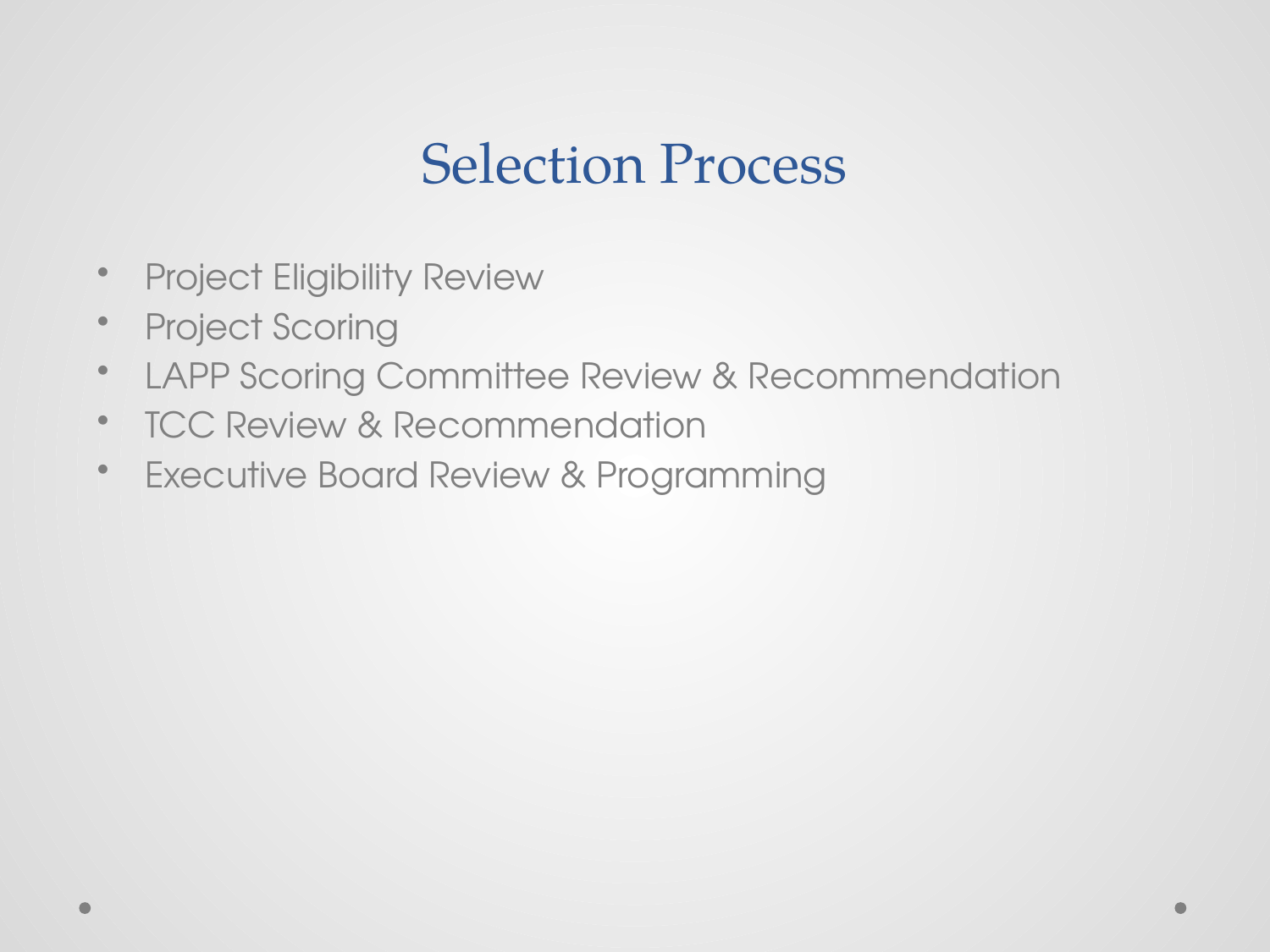

# Selection Process

Project Eligibility Review
Project Scoring
LAPP Scoring Committee Review & Recommendation
TCC Review & Recommendation
Executive Board Review & Programming